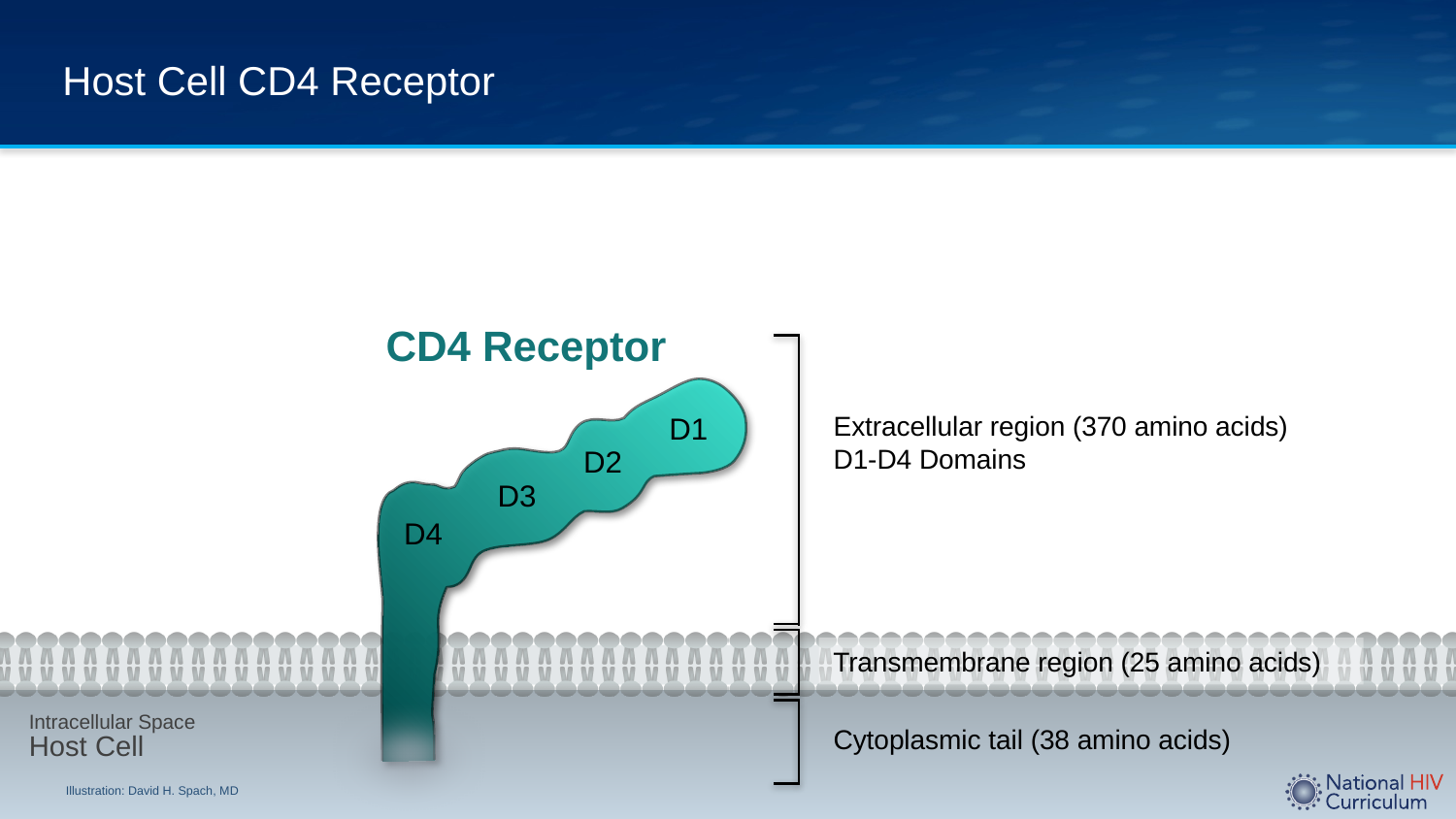

# Host Cell CD4 Receptor
CD4 Receptor

Extracellular region (370 amino acids)
D1-D4 Domains
D1
D2
D3
D4
Transmembrane region (25 amino acids)

Cytoplasmic tail (38 amino acids)

Illustration: David H. Spach, MD